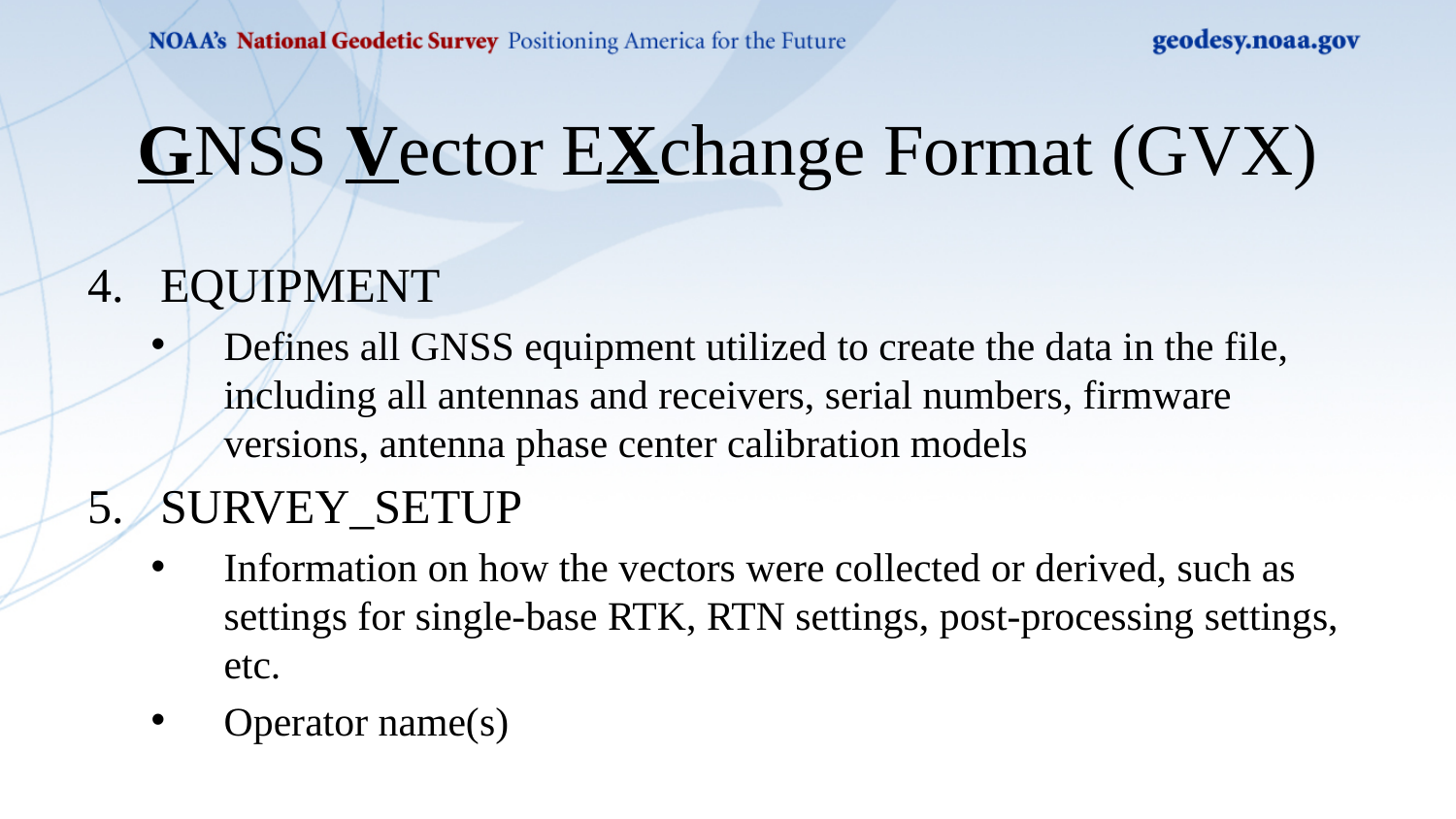

# GNSS Vector EXchange Format (GVX)
EQUIPMENT
Defines all GNSS equipment utilized to create the data in the file, including all antennas and receivers, serial numbers, firmware versions, antenna phase center calibration models
SURVEY_SETUP
Information on how the vectors were collected or derived, such as settings for single-base RTK, RTN settings, post-processing settings, etc.
Operator name(s)